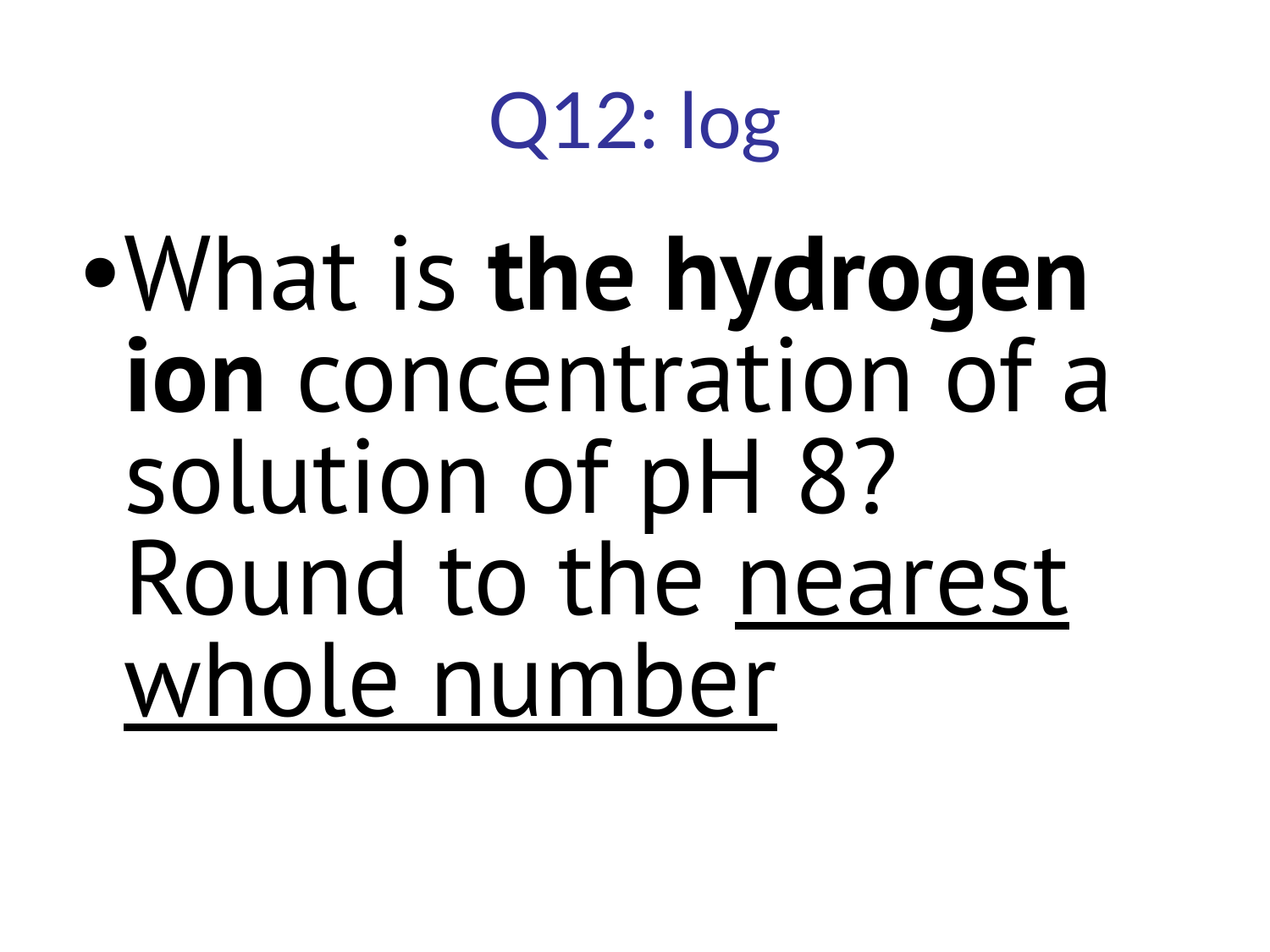

# Q12: log
What is the hydrogen ion concentration of a solution of pH 8?  Round to the nearest whole number